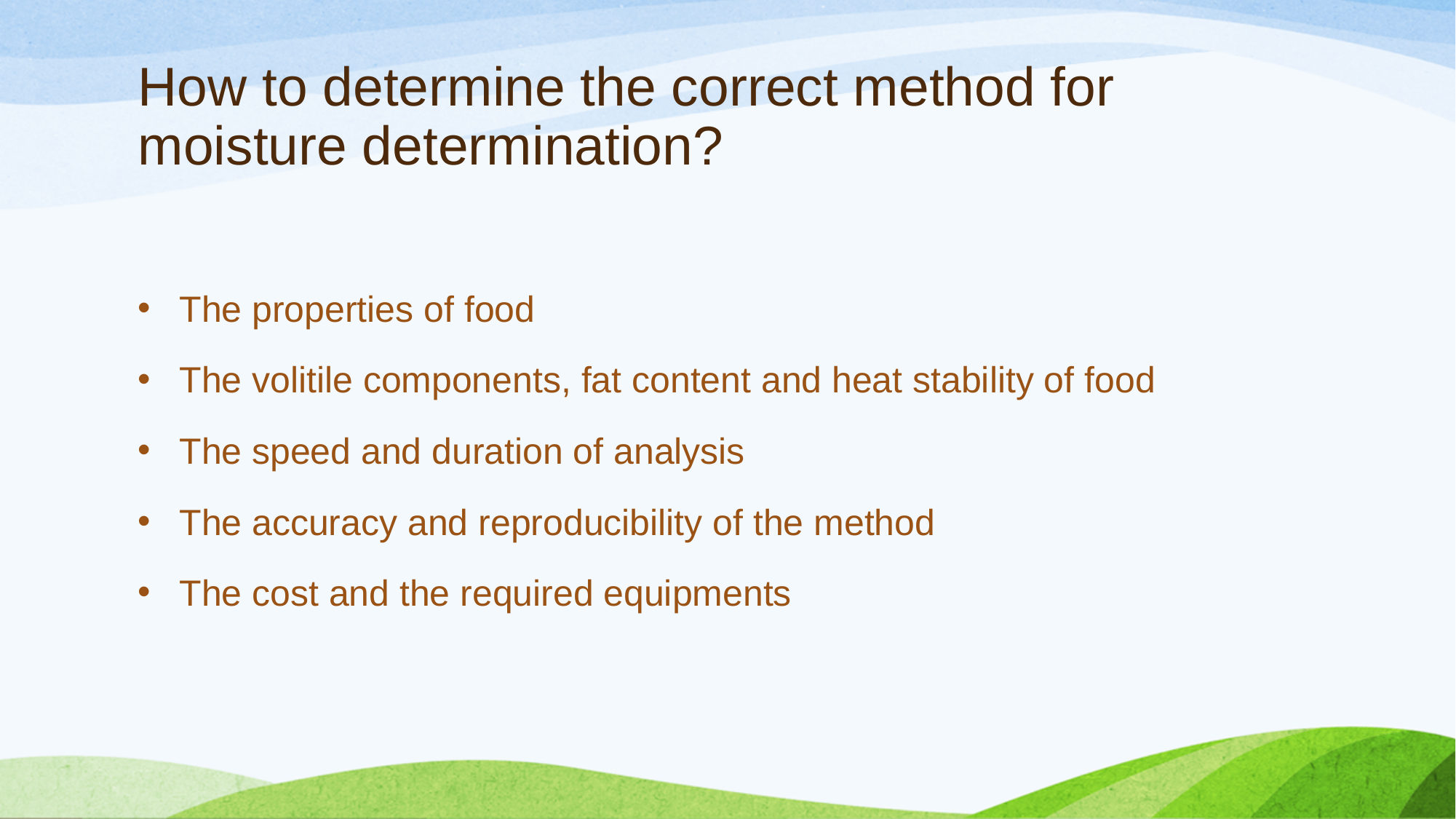

# How to determine the correct method for moisture determination?

The properties of food
The volitile components, fat content and heat stability of food
The speed and duration of analysis
The accuracy and reproducibility of the method
The cost and the required equipments